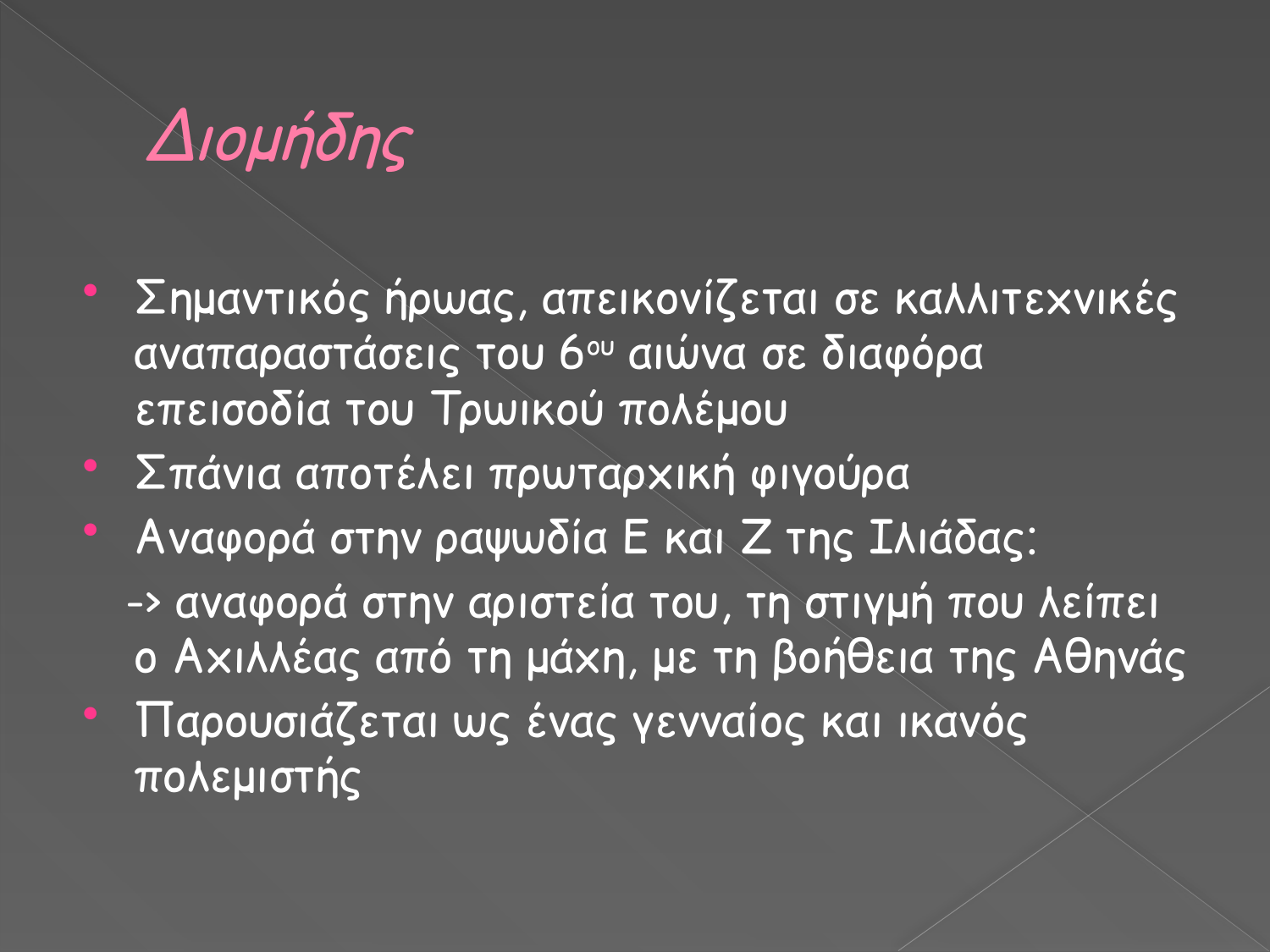

# Διομήδης
Σημαντικός ήρωας, απεικονίζεται σε καλλιτεχνικές αναπαραστάσεις του 6ου αιώνα σε διαφόρα επεισοδία του Τρωικού πολέμου
Σπάνια αποτέλει πρωταρχική φιγούρα
Αναφορά στην ραψωδία Ε και Ζ της Ιλιάδας:
   -> αναφορά στην αριστεία του, τη στιγμή που λείπει ο Αχιλλέας από τη μάχη, με τη βοήθεια της Αθηνάς
Παρουσιάζεται ως ένας γενναίος και ικανός πολεμιστής